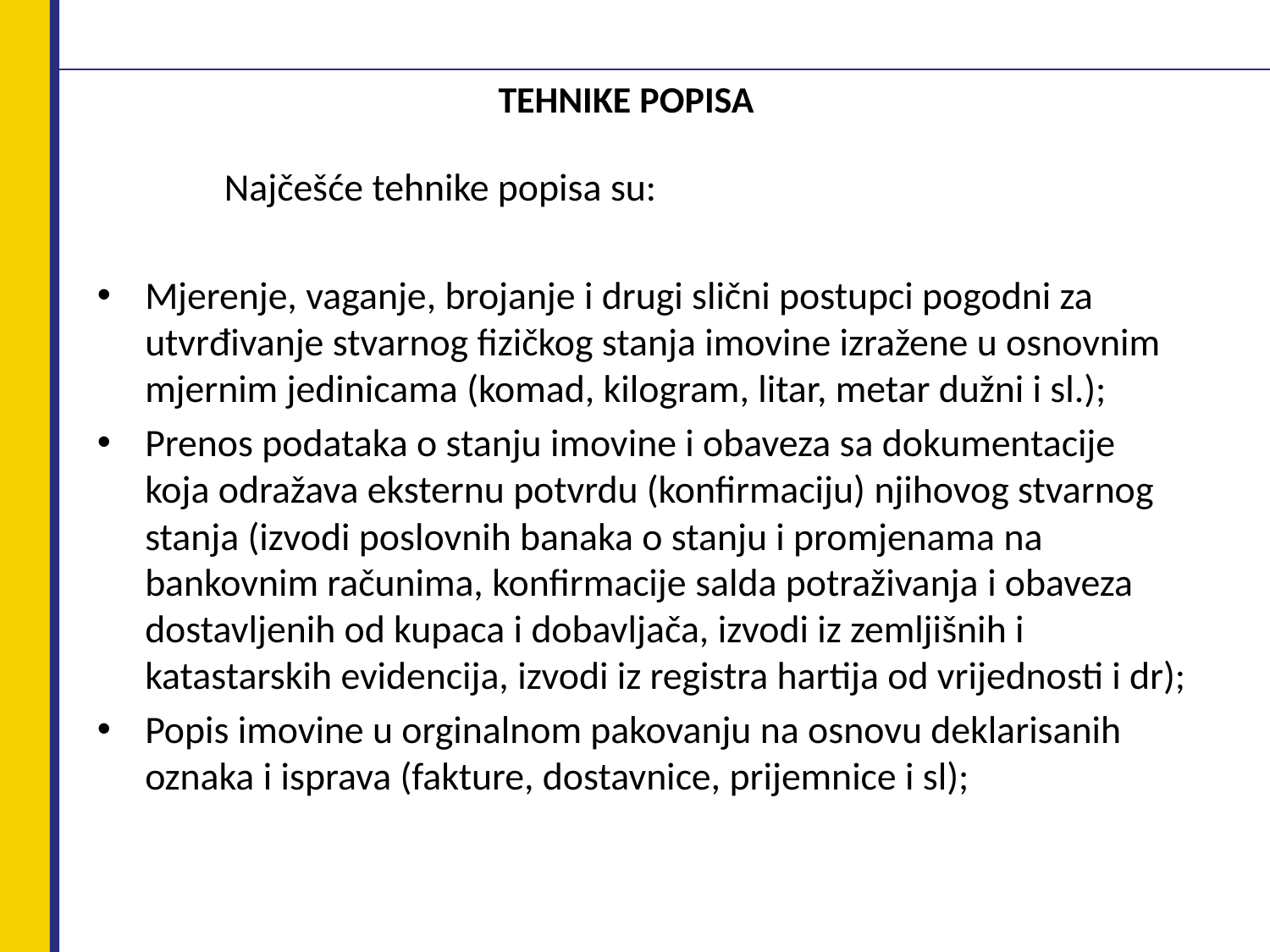

# TEHNIKE POPISA
	Najčešće tehnike popisa su:

Mjerenje, vaganje, brojanje i drugi slični postupci pogodni za utvrđivanje stvarnog fizičkog stanja imovine izražene u osnovnim mjernim jedinicama (komad, kilogram, litar, metar dužni i sl.);
Prenos podataka o stanju imovine i obaveza sa dokumentacije  koja odražava eksternu potvrdu (konfirmaciju) njihovog stvarnog stanja (izvodi poslovnih banaka o stanju i promjenama na bankovnim računima, konfirmacije salda potraživanja i obaveza dostavljenih od kupaca i dobavljača, izvodi iz zemljišnih i katastarskih evidencija, izvodi iz registra hartija od vrijednosti i dr);
Popis imovine u orginalnom pakovanju na osnovu deklarisanih oznaka i isprava (fakture, dostavnice, prijemnice i sl);